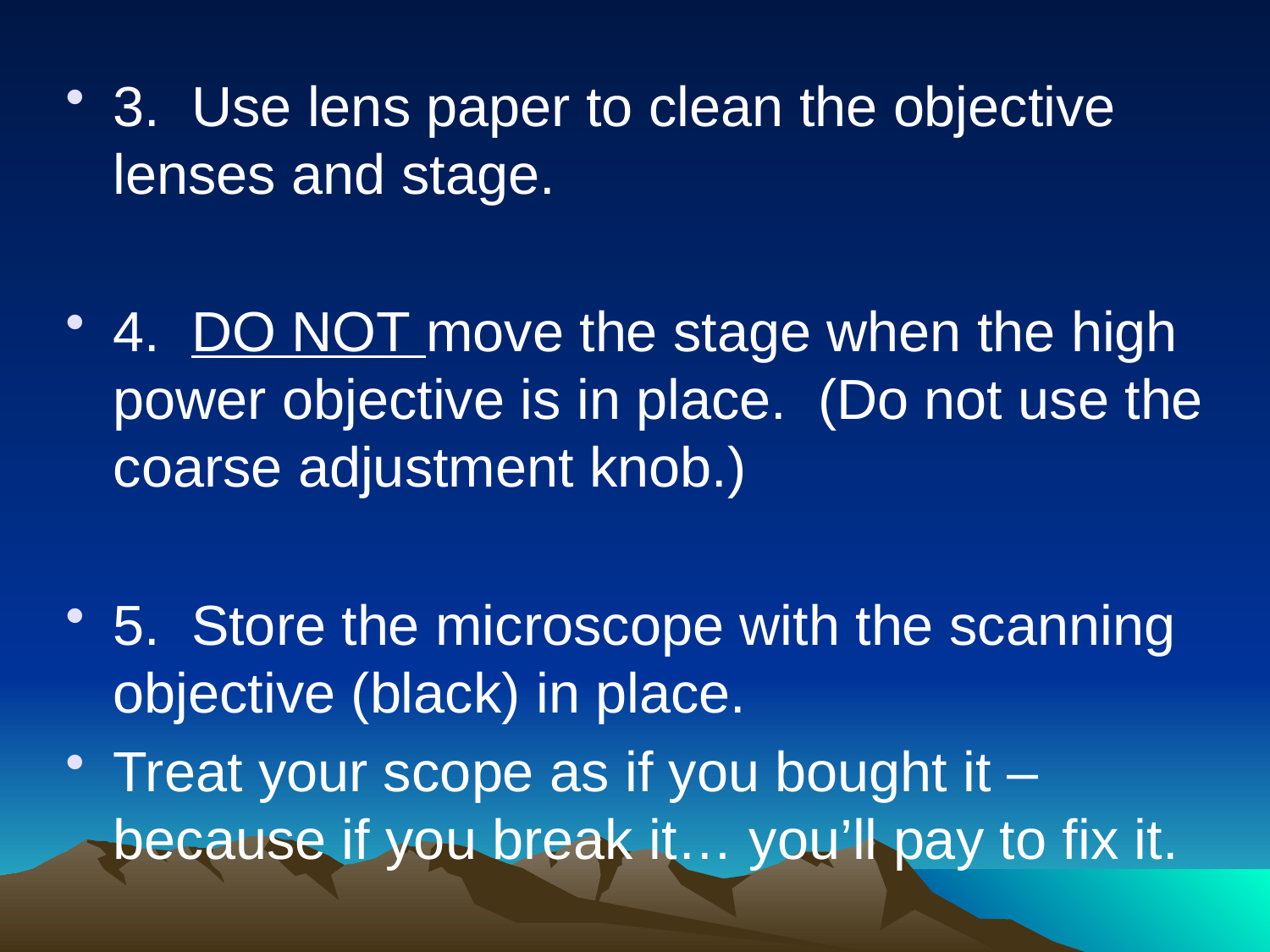

3.  Use lens paper to clean the objective lenses and stage.

4.  DO NOT move the stage when the high power objective is in place.  (Do not use the coarse adjustment knob.)

5.  Store the microscope with the scanning objective (black) in place.
Treat your scope as if you bought it – because if you break it… you’ll pay to fix it.